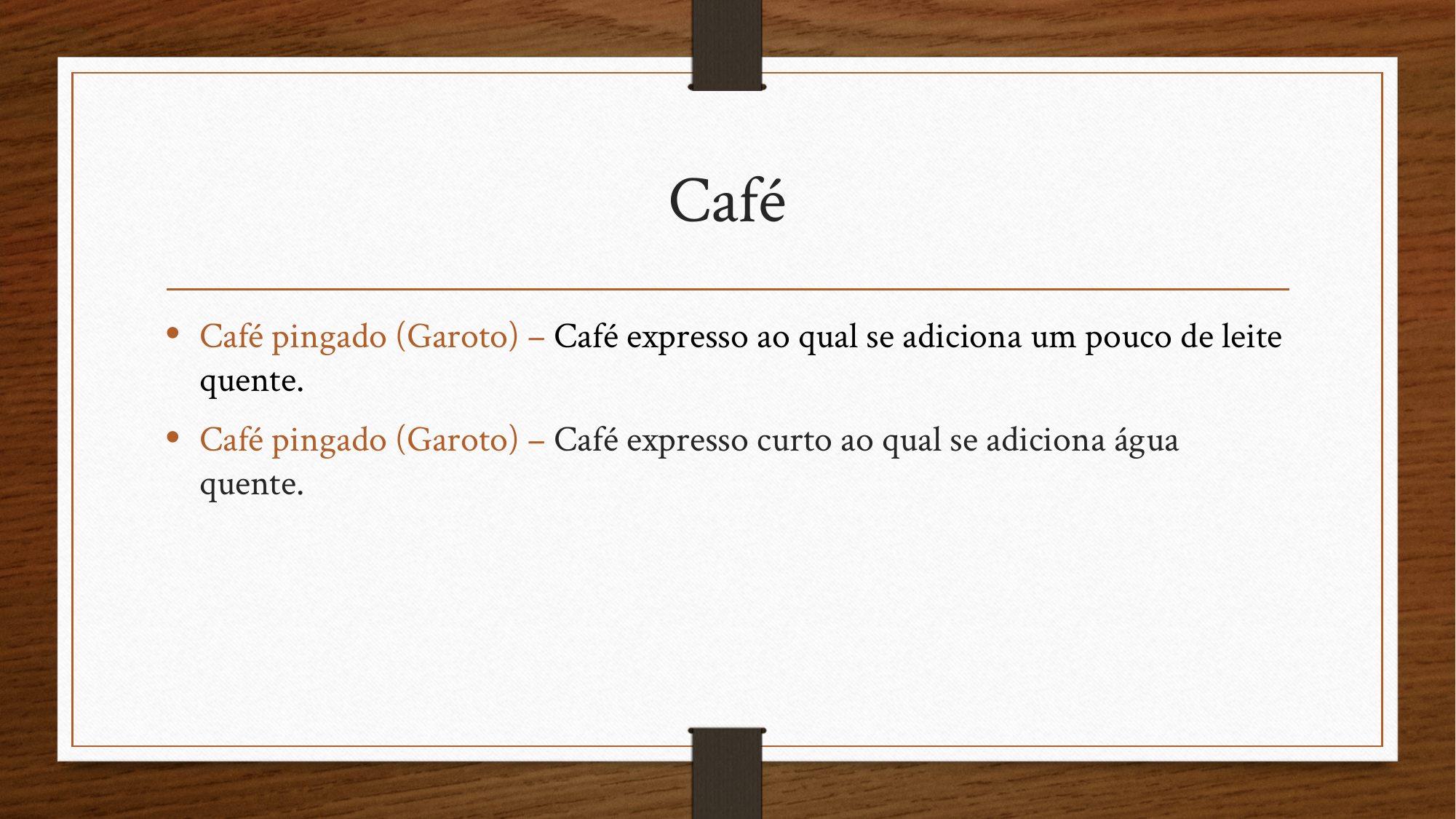

# Café
Café pingado (Garoto) – Café expresso ao qual se adiciona um pouco de leite quente.
Café pingado (Garoto) – Café expresso curto ao qual se adiciona água quente.